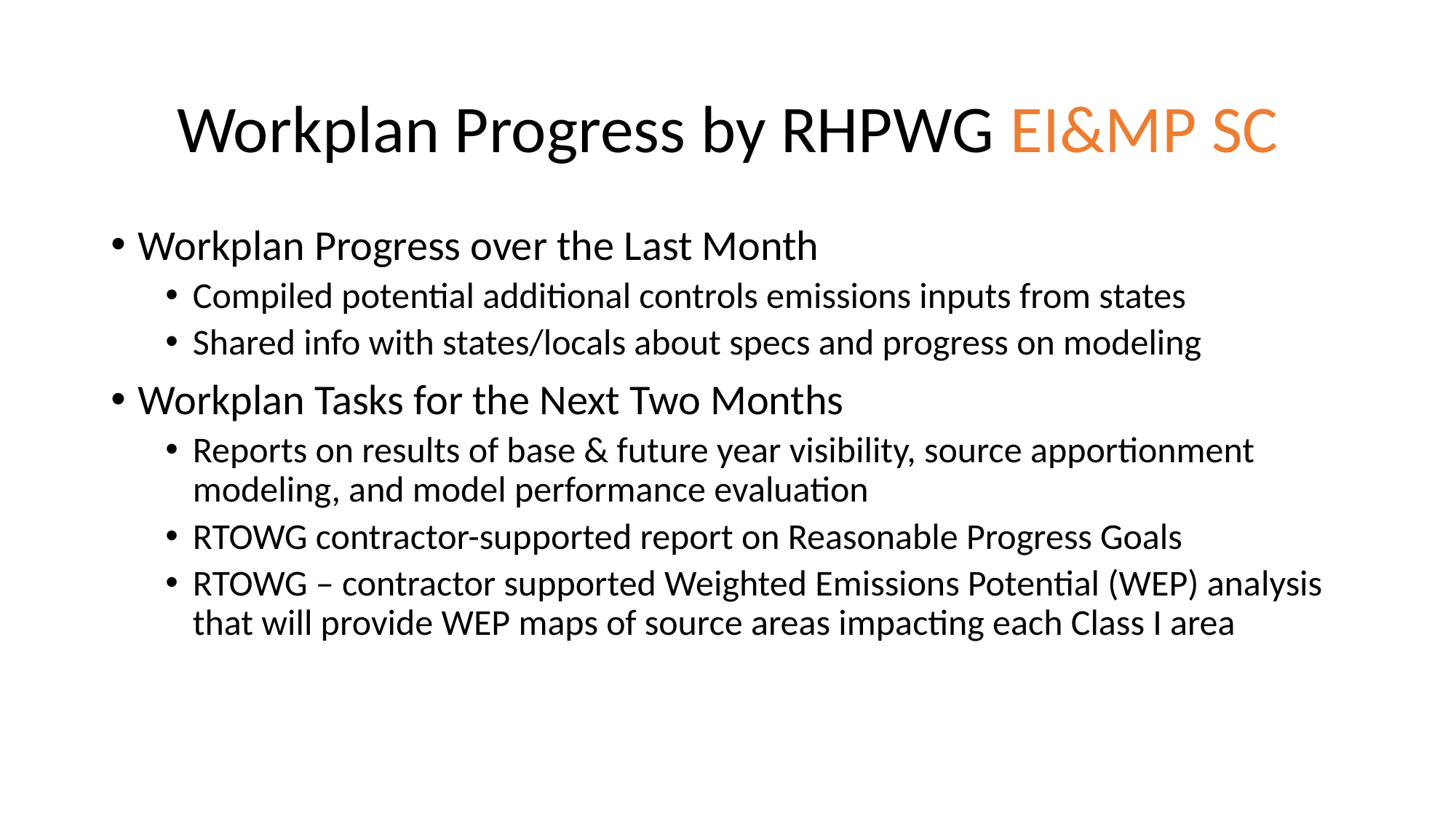

# Workplan Progress by RHPWG EI&MP SC
Workplan Progress over the Last Month
Compiled potential additional controls emissions inputs from states
Shared info with states/locals about specs and progress on modeling
Workplan Tasks for the Next Two Months
Reports on results of base & future year visibility, source apportionment modeling, and model performance evaluation
RTOWG contractor-supported report on Reasonable Progress Goals
RTOWG – contractor supported Weighted Emissions Potential (WEP) analysis that will provide WEP maps of source areas impacting each Class I area